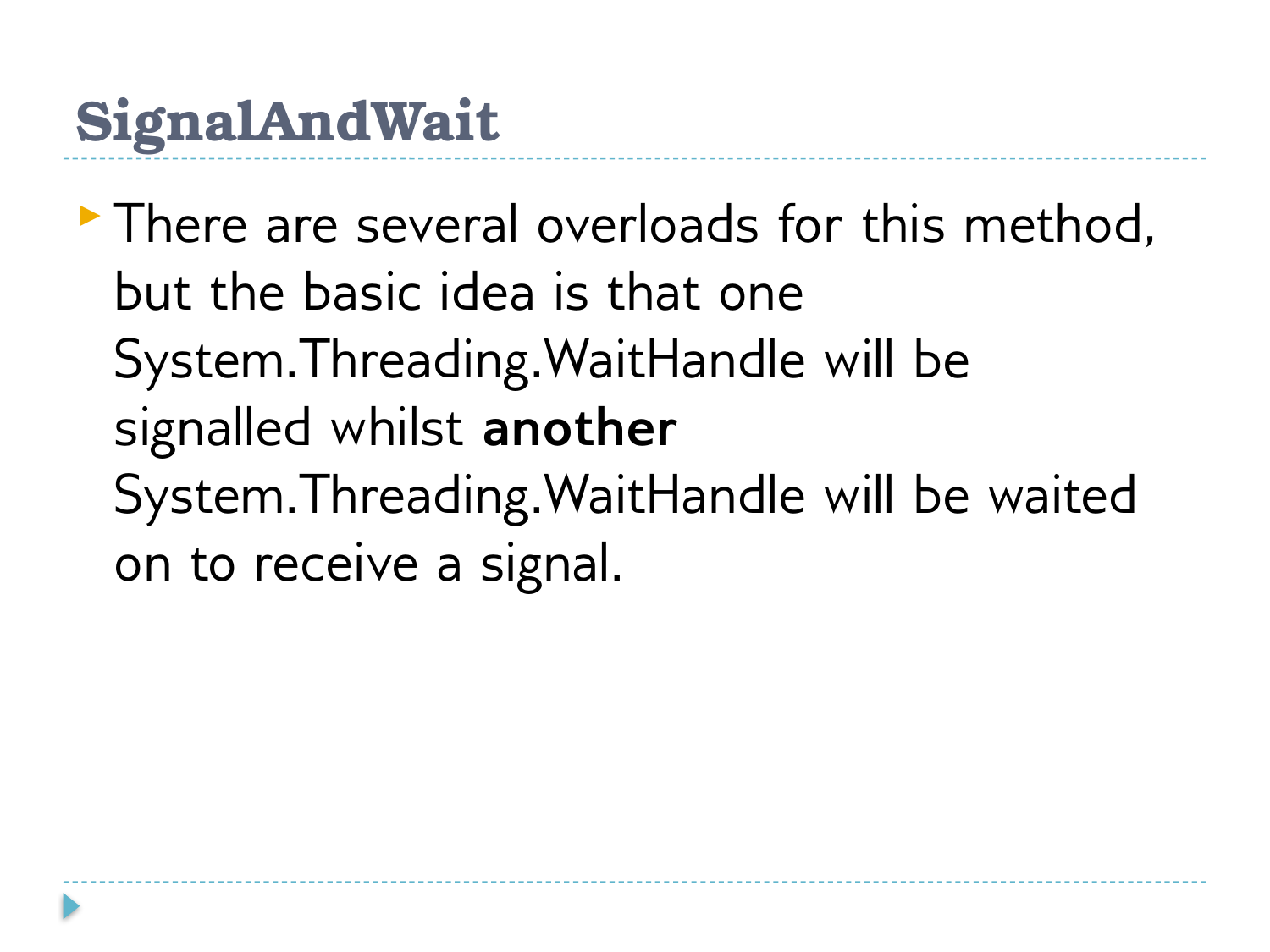

# SignalAndWait
There are several overloads for this method, but the basic idea is that one System.Threading.WaitHandle will be signalled whilst another System.Threading.WaitHandle will be waited on to receive a signal.